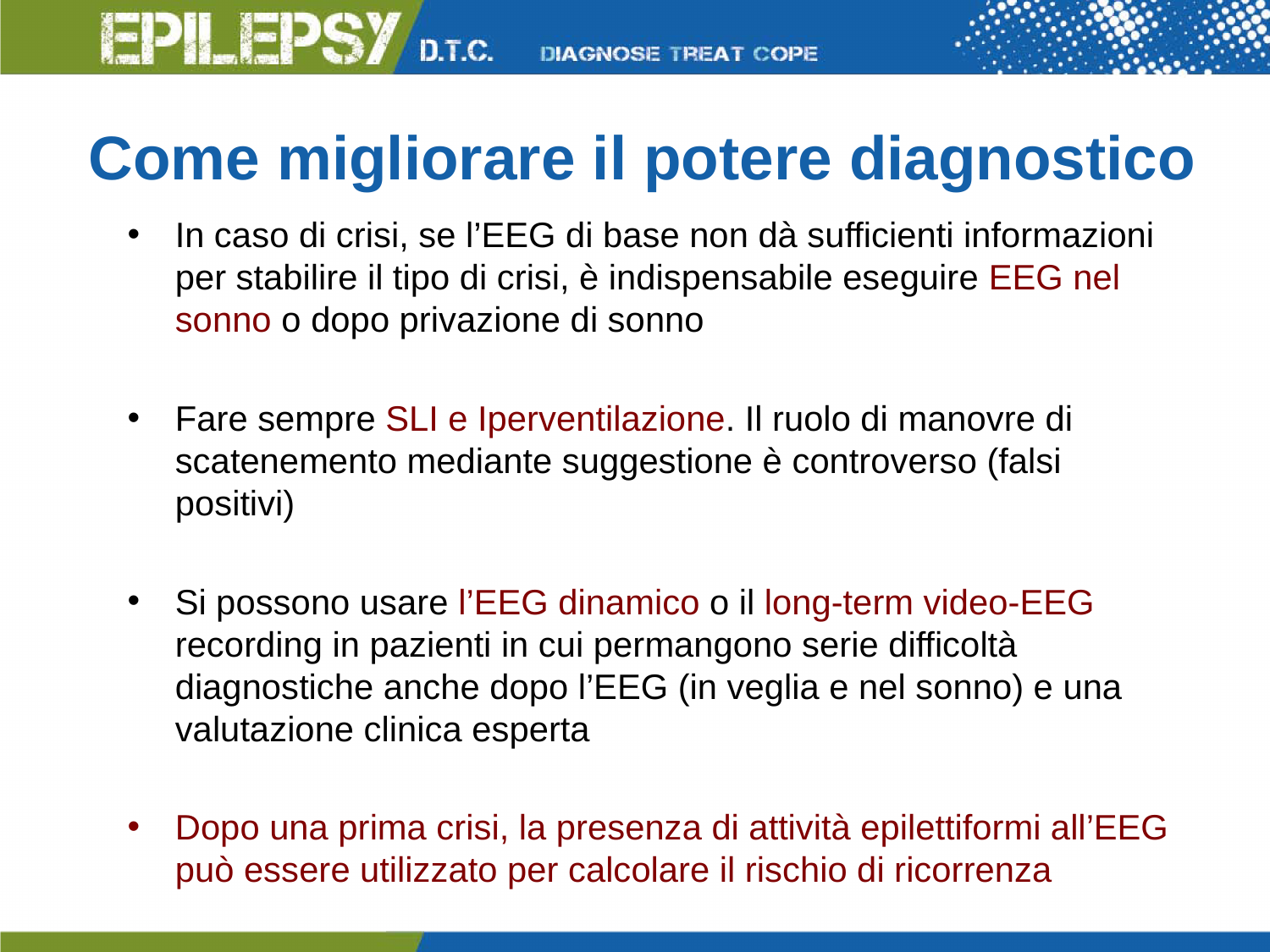

# Come migliorare il potere diagnostico
In caso di crisi, se l’EEG di base non dà sufficienti informazioni per stabilire il tipo di crisi, è indispensabile eseguire EEG nel sonno o dopo privazione di sonno

Fare sempre SLI e Iperventilazione. Il ruolo di manovre di scatenemento mediante suggestione è controverso (falsi positivi)

Si possono usare l’EEG dinamico o il long-term video-EEG recording in pazienti in cui permangono serie difficoltà diagnostiche anche dopo l’EEG (in veglia e nel sonno) e una  valutazione clinica esperta

Dopo una prima crisi, la presenza di attività epilettiformi all’EEG può essere utilizzato per calcolare il rischio di ricorrenza